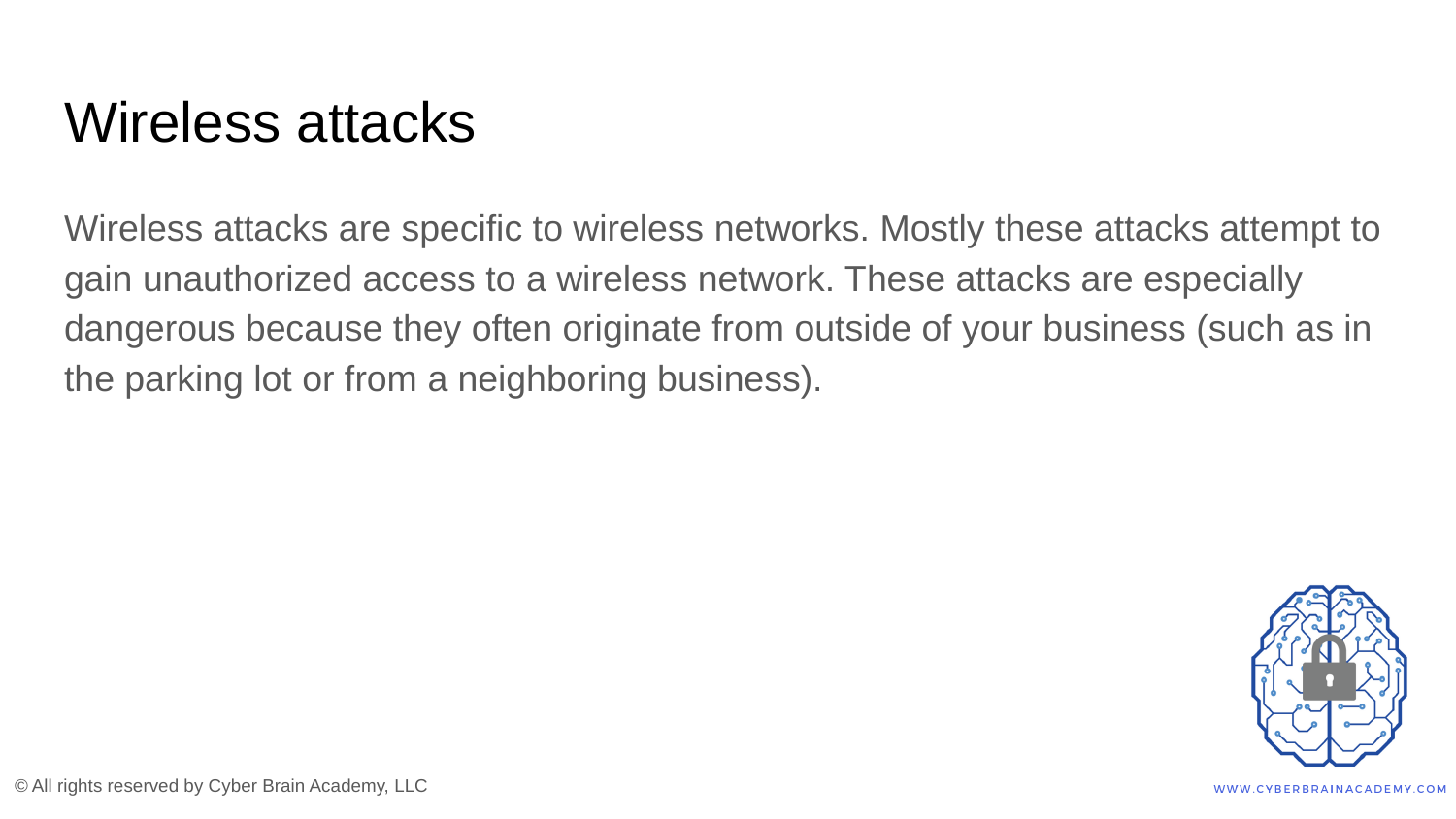

# Wireless attacks
Wireless attacks are specific to wireless networks. Mostly these attacks attempt to gain unauthorized access to a wireless network. These attacks are especially dangerous because they often originate from outside of your business (such as in the parking lot or from a neighboring business).